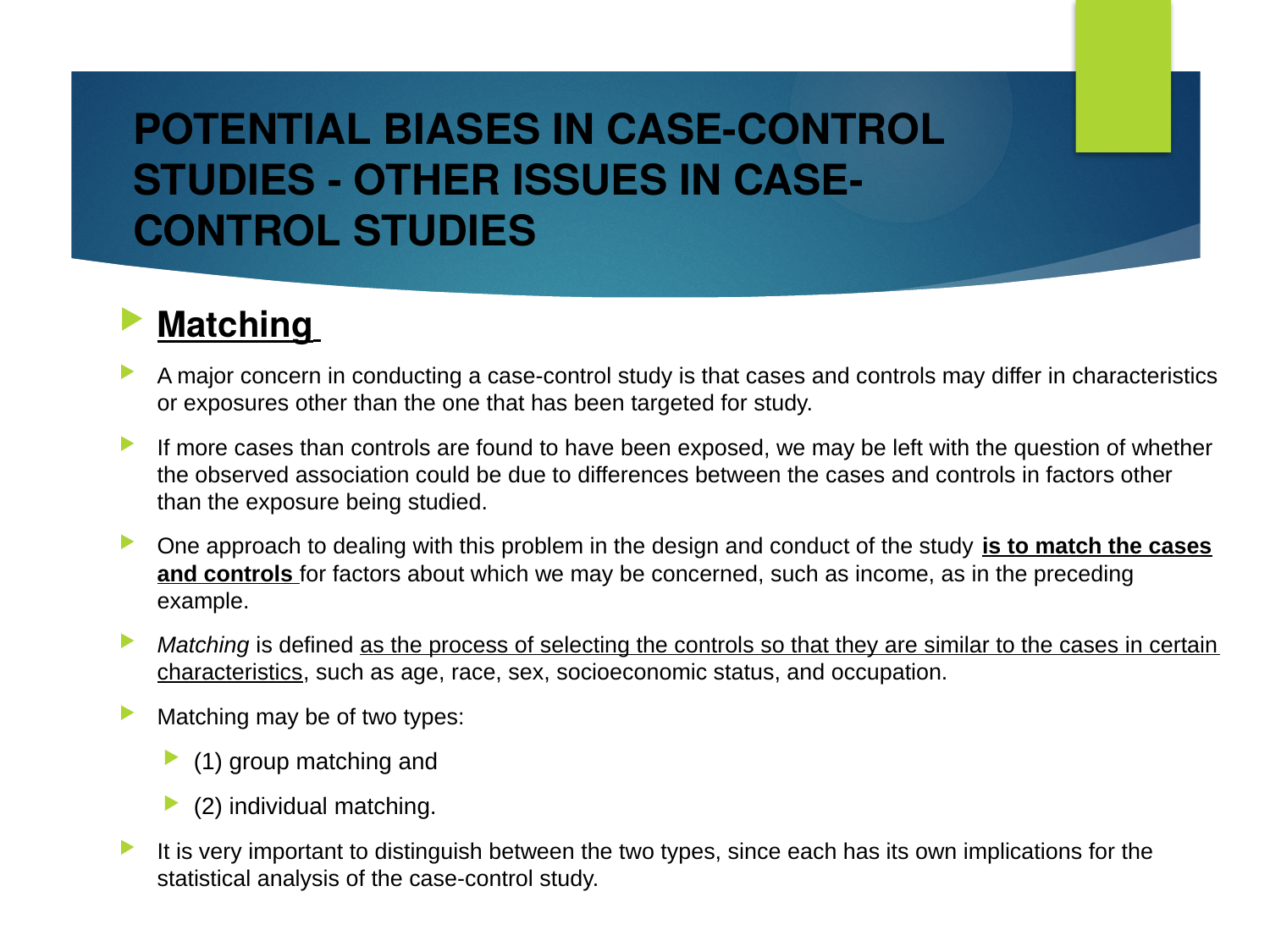

# POTENTIAL BIASES IN CASE-CONTROL STUDIES - OTHER ISSUES IN CASE-CONTROL STUDIES
Matching
A major concern in conducting a case-control study is that cases and controls may differ in characteristics or exposures other than the one that has been targeted for study.
If more cases than controls are found to have been exposed, we may be left with the question of whether the observed association could be due to differences between the cases and controls in factors other than the exposure being studied.
One approach to dealing with this problem in the design and conduct of the study is to match the cases and controls for factors about which we may be concerned, such as income, as in the preceding example.
Matching is defined as the process of selecting the controls so that they are similar to the cases in certain characteristics, such as age, race, sex, socioeconomic status, and occupation.
Matching may be of two types:
(1) group matching and
(2) individual matching.
It is very important to distinguish between the two types, since each has its own implications for the statistical analysis of the case-control study.